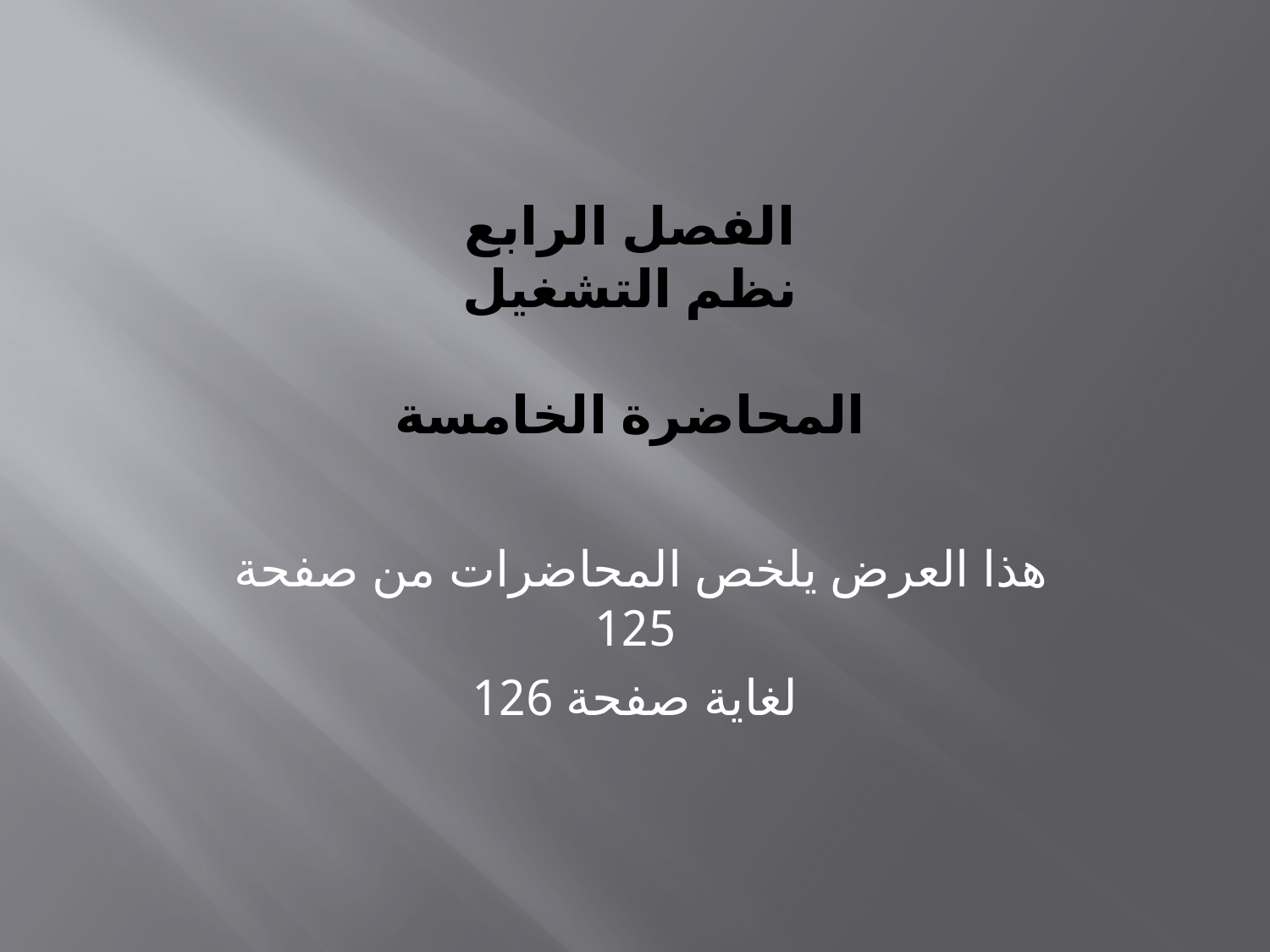

# الفصل الرابع نظم التشغيل المحاضرة الخامسة

هذا العرض يلخص المحاضرات من صفحة  125
لغاية صفحة 126